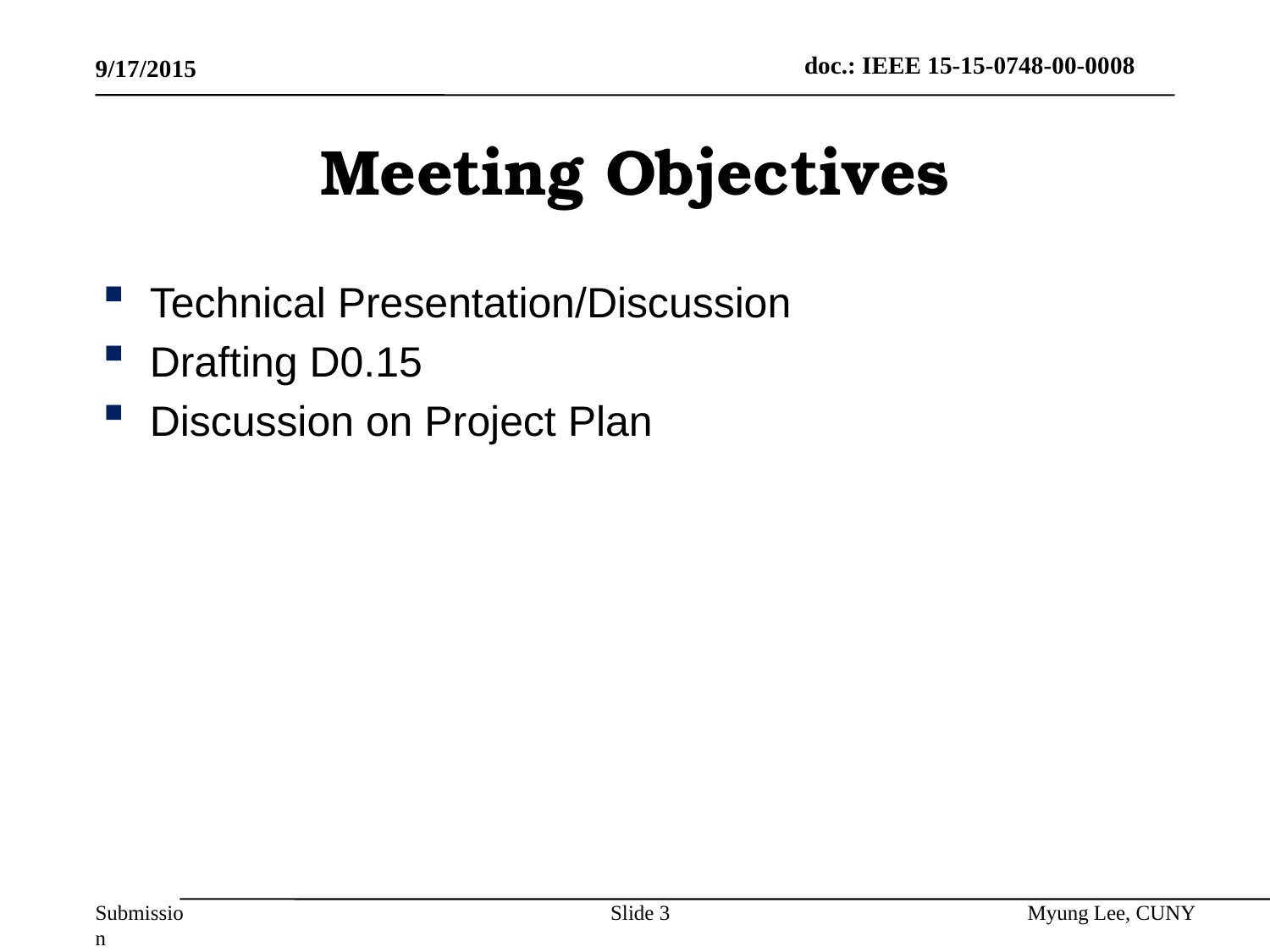

9/17/2015
# Meeting Objectives

Technical Presentation/Discussion
Drafting D0.15
Discussion on Project Plan
Slide 3
Myung Lee, CUNY